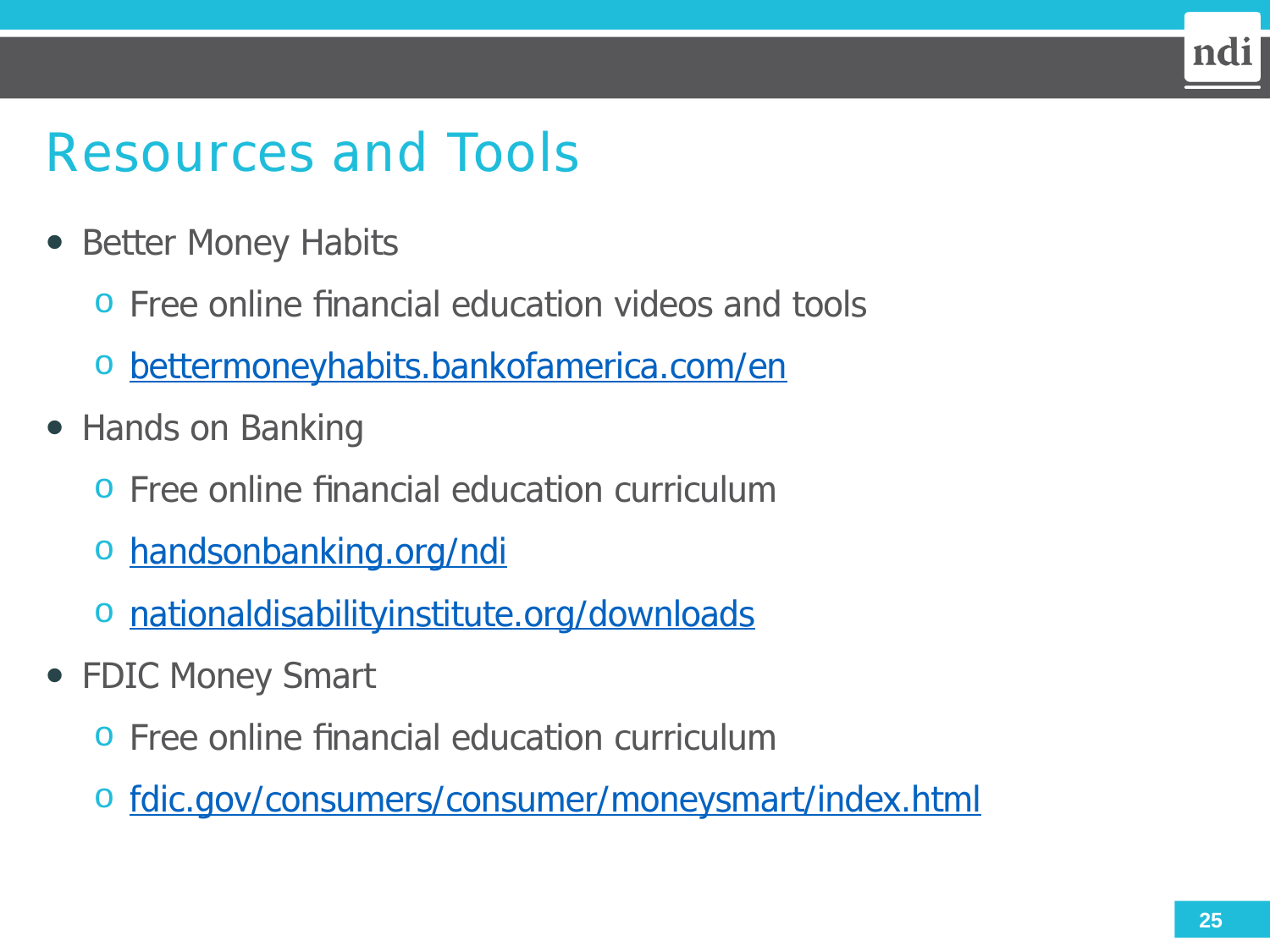

# Resources and Tools
Better Money Habits
Free online financial education videos and tools
bettermoneyhabits.bankofamerica.com/en
Hands on Banking
Free online financial education curriculum
handsonbanking.org/ndi
nationaldisabilityinstitute.org/downloads
FDIC Money Smart
Free online financial education curriculum
fdic.gov/consumers/consumer/moneysmart/index.html
25